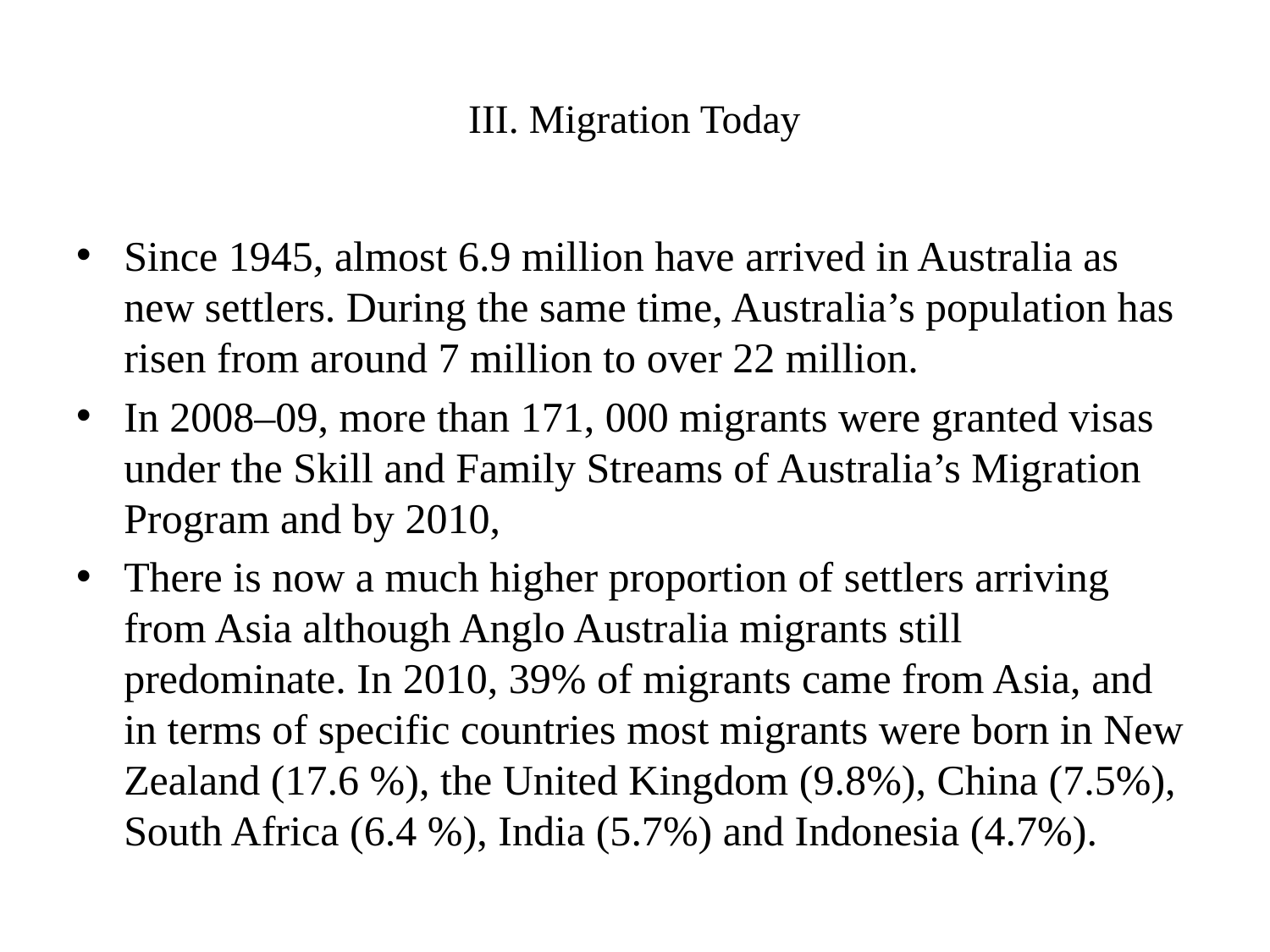

# III. Migration Today
Since 1945, almost 6.9 million have arrived in Australia as new settlers. During the same time, Australia’s population has risen from around 7 million to over 22 million.
In 2008–09, more than 171, 000 migrants were granted visas under the Skill and Family Streams of Australia’s Migration Program and by 2010,
There is now a much higher proportion of settlers arriving from Asia although Anglo Australia migrants still predominate. In 2010, 39% of migrants came from Asia, and in terms of specific countries most migrants were born in New Zealand (17.6 %), the United Kingdom (9.8%), China (7.5%), South Africa (6.4 %), India (5.7%) and Indonesia (4.7%).